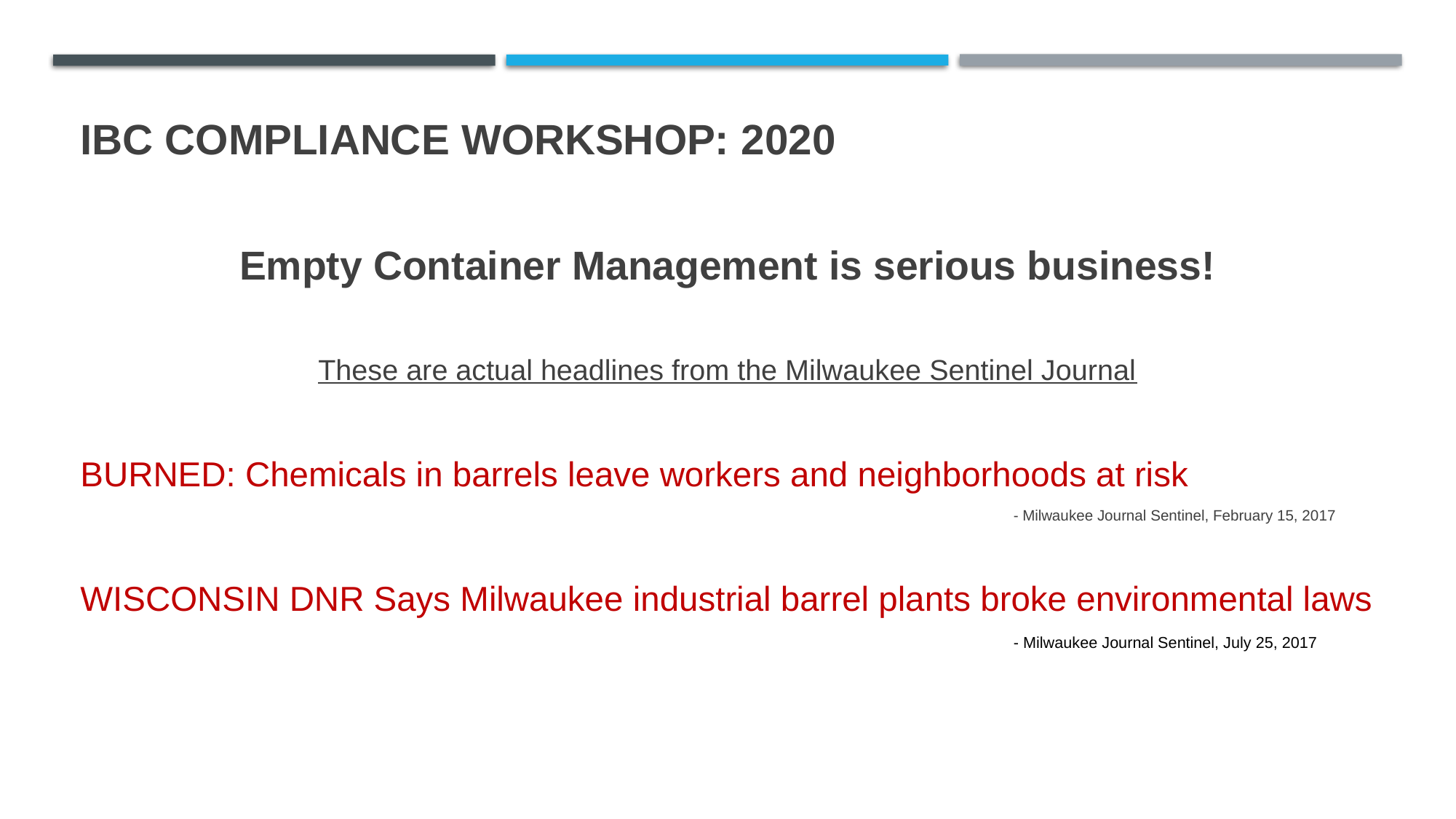

# IBC Compliance workshop: 2020
Empty Container Management is serious business!

These are actual headlines from the Milwaukee Sentinel Journal

BURNED: Chemicals in barrels leave workers and neighborhoods at risk
 									- Milwaukee Journal Sentinel, February 15, 2017

WISCONSIN DNR Says Milwaukee industrial barrel plants broke environmental laws
									- Milwaukee Journal Sentinel, July 25, 2017